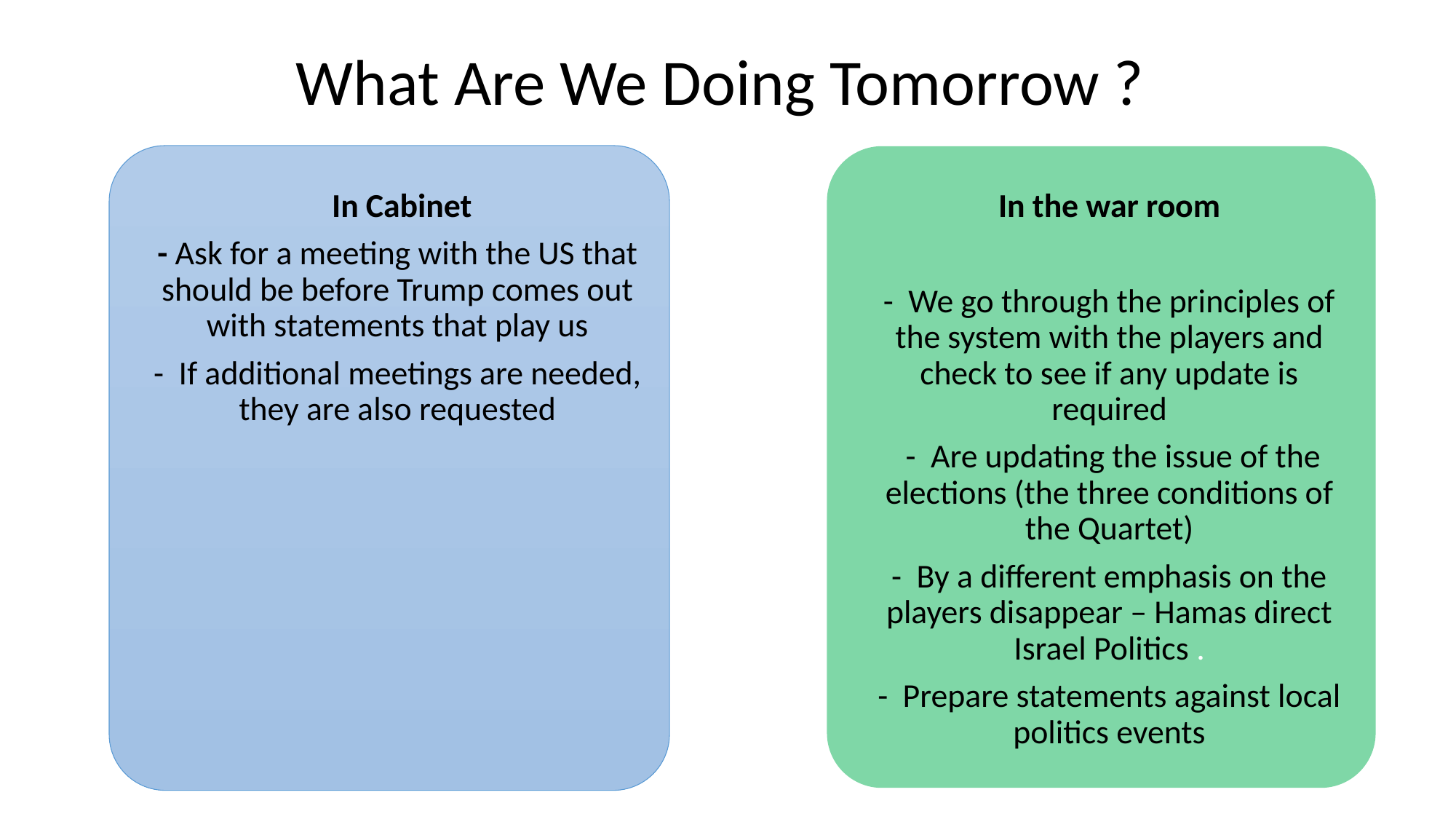

# What Are We Doing Tomorrow ?
In Cabinet
- Ask for a meeting with the US that should be before Trump comes out with statements that play us
-  If additional meetings are needed, they are also requested

In the war room

-  We go through the principles of the system with the players and check to see if any update is required
 -  Are updating the issue of the elections (the three conditions of the Quartet)
-  By a different emphasis on the players disappear – Hamas direct Israel Politics .
-  Prepare statements against local politics events